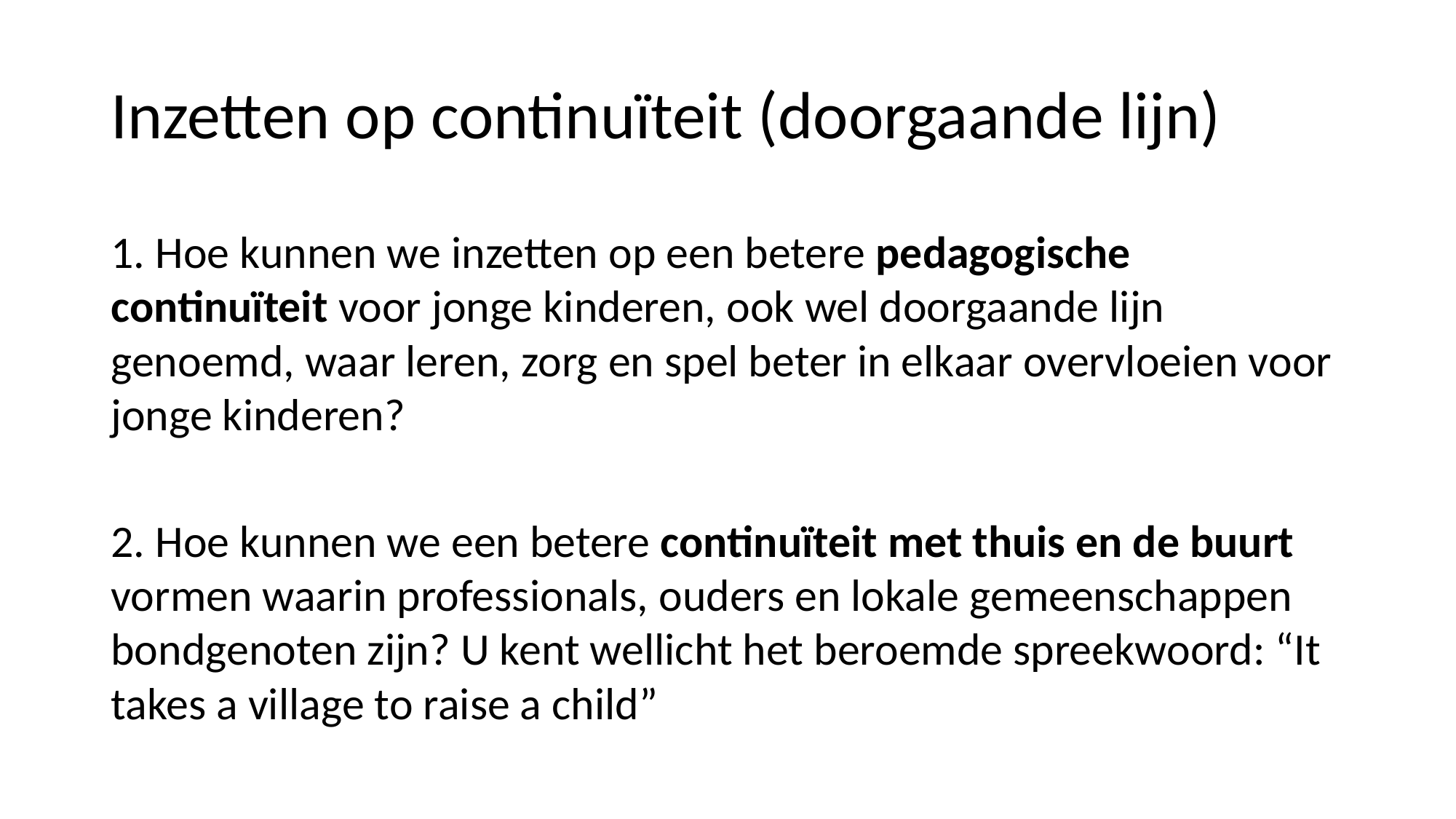

# Inzetten op continuïteit (doorgaande lijn)
1. Hoe kunnen we inzetten op een betere pedagogische continuïteit voor jonge kinderen, ook wel doorgaande lijn genoemd, waar leren, zorg en spel beter in elkaar overvloeien voor jonge kinderen?

2. Hoe kunnen we een betere continuïteit met thuis en de buurt vormen waarin professionals, ouders en lokale gemeenschappen bondgenoten zijn? U kent wellicht het beroemde spreekwoord: “It takes a village to raise a child”